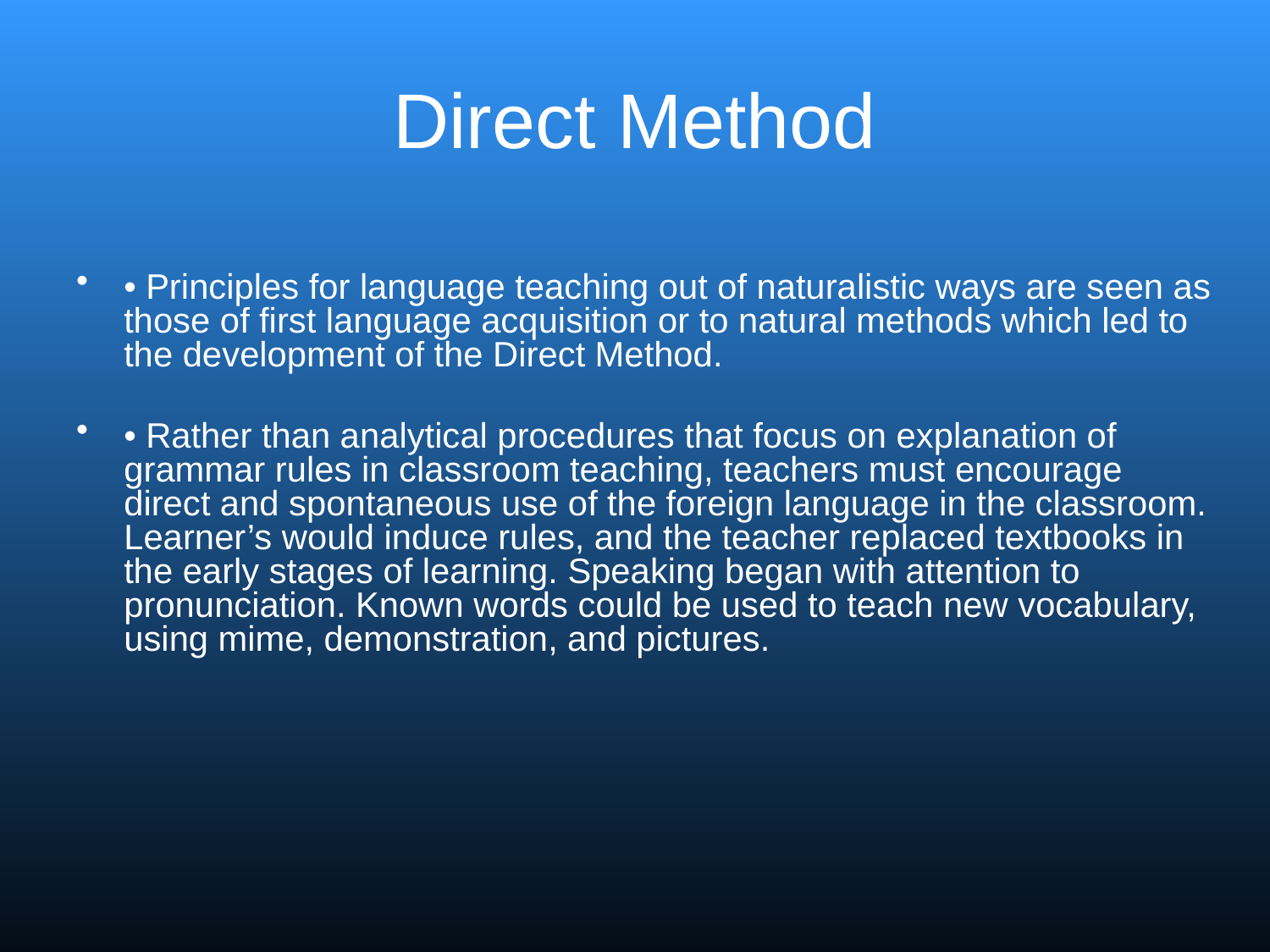

# Direct Method

• Principles for language teaching out of naturalistic ways are seen as those of first language acquisition or to natural methods which led to the development of the Direct Method.

• Rather than analytical procedures that focus on explanation of grammar rules in classroom teaching, teachers must encourage direct and spontaneous use of the foreign language in the classroom. Learner’s would induce rules, and the teacher replaced textbooks in the early stages of learning. Speaking began with attention to pronunciation. Known words could be used to teach new vocabulary, using mime, demonstration, and pictures.